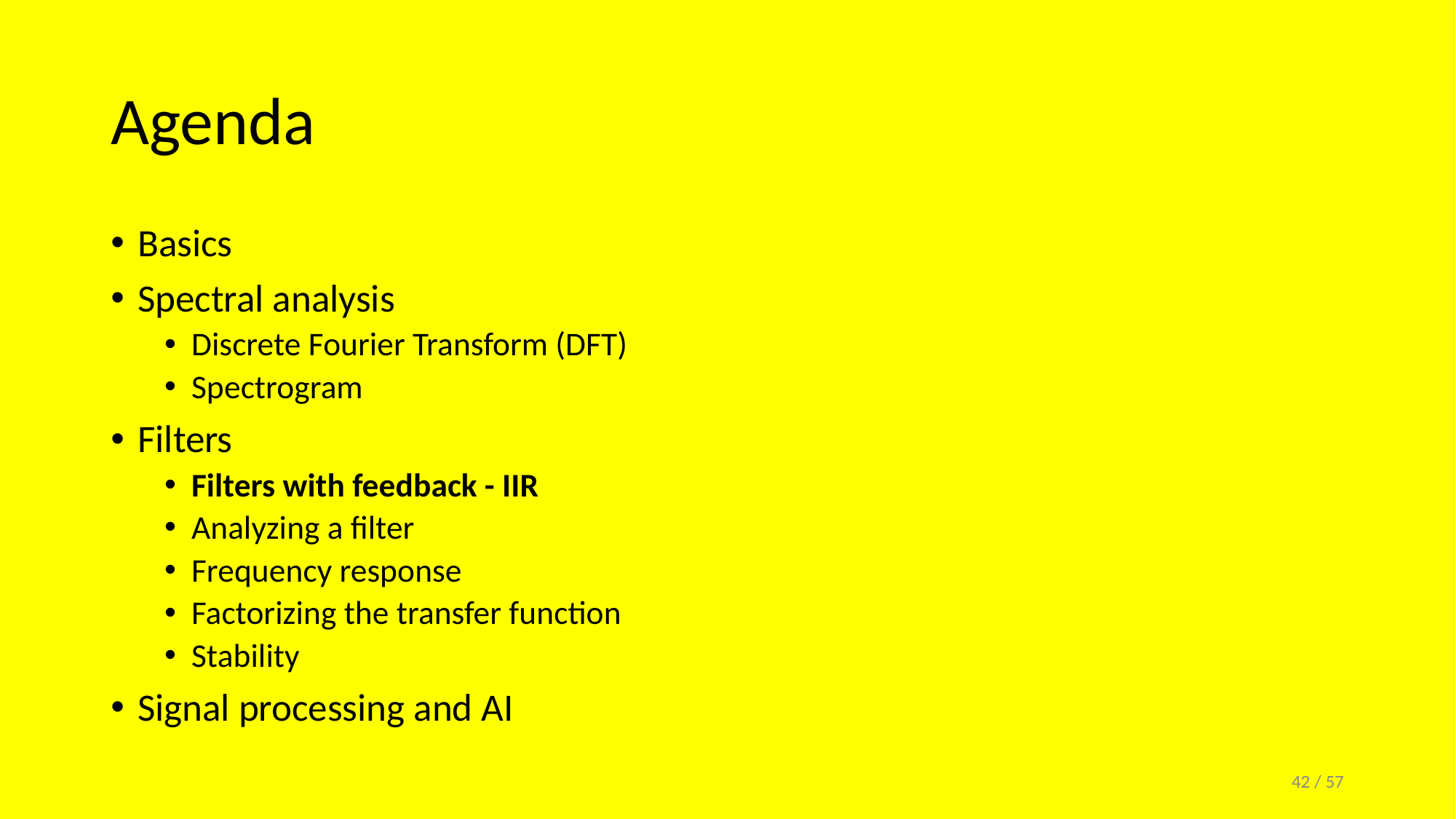

# Agenda
Basics
Spectral analysis
Discrete Fourier Transform (DFT)
Spectrogram
Filters
Filters with feedback - IIR
Analyzing a filter
Frequency response
Factorizing the transfer function
Stability
Signal processing and AI
42 / 57